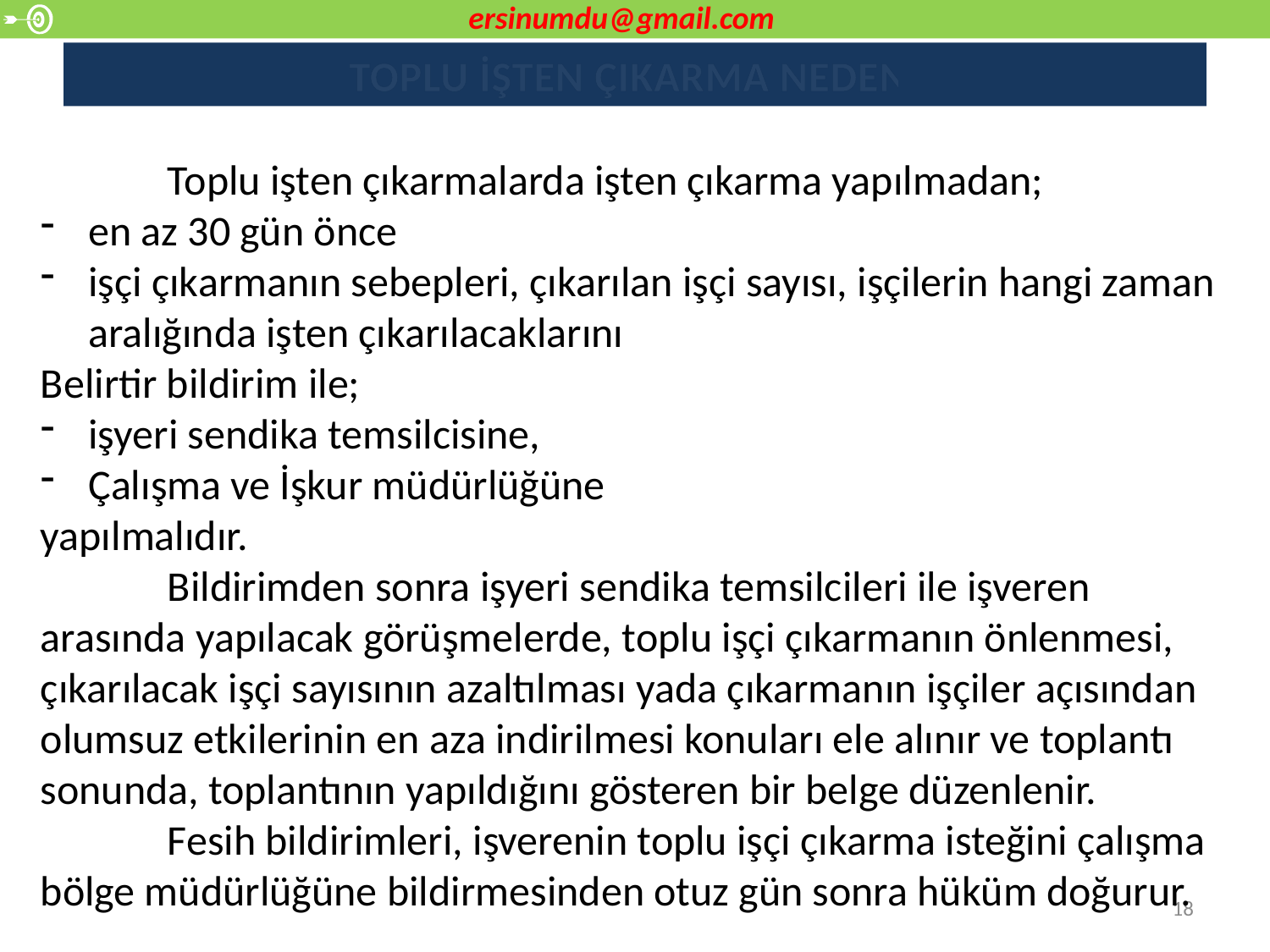

ersinumdu@gmail.com
# TOPLU İŞTEN ÇIKARMA NEDENİ
	Toplu işten çıkarmalarda işten çıkarma yapılmadan;
en az 30 gün önce
işçi çıkarmanın sebepleri, çıkarılan işçi sayısı, işçilerin hangi zaman aralığında işten çıkarılacaklarını
Belirtir bildirim ile;
işyeri sendika temsilcisine,
Çalışma ve İşkur müdürlüğüne
yapılmalıdır.
	Bildirimden sonra işyeri sendika temsilcileri ile işveren arasında yapılacak görüşmelerde, toplu işçi çıkarmanın önlenmesi, çıkarılacak işçi sayısının azaltılması yada çıkarmanın işçiler açısından olumsuz etkilerinin en aza indirilmesi konuları ele alınır ve toplantı sonunda, toplantının yapıldığını gösteren bir belge düzenlenir.
	Fesih bildirimleri, işverenin toplu işçi çıkarma isteğini çalışma bölge müdürlüğüne bildirmesinden otuz gün sonra hüküm doğurur.
18